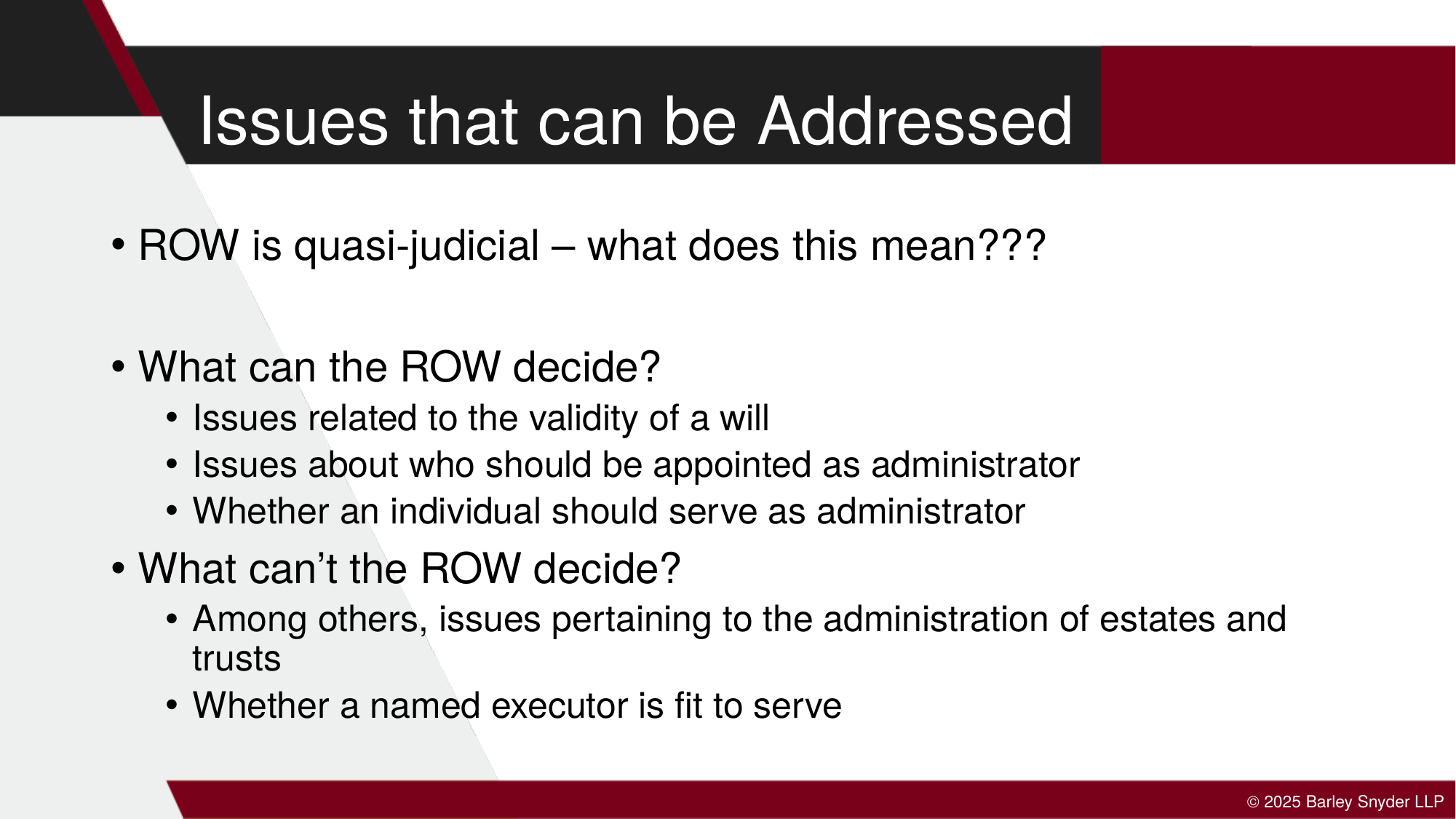

# Issues that can be Addressed
ROW is quasi-judicial – what does this mean???

What can the ROW decide?
Issues related to the validity of a will
Issues about who should be appointed as administrator
Whether an individual should serve as administrator
What can’t the ROW decide?
Among others, issues pertaining to the administration of estates and trusts
Whether a named executor is fit to serve